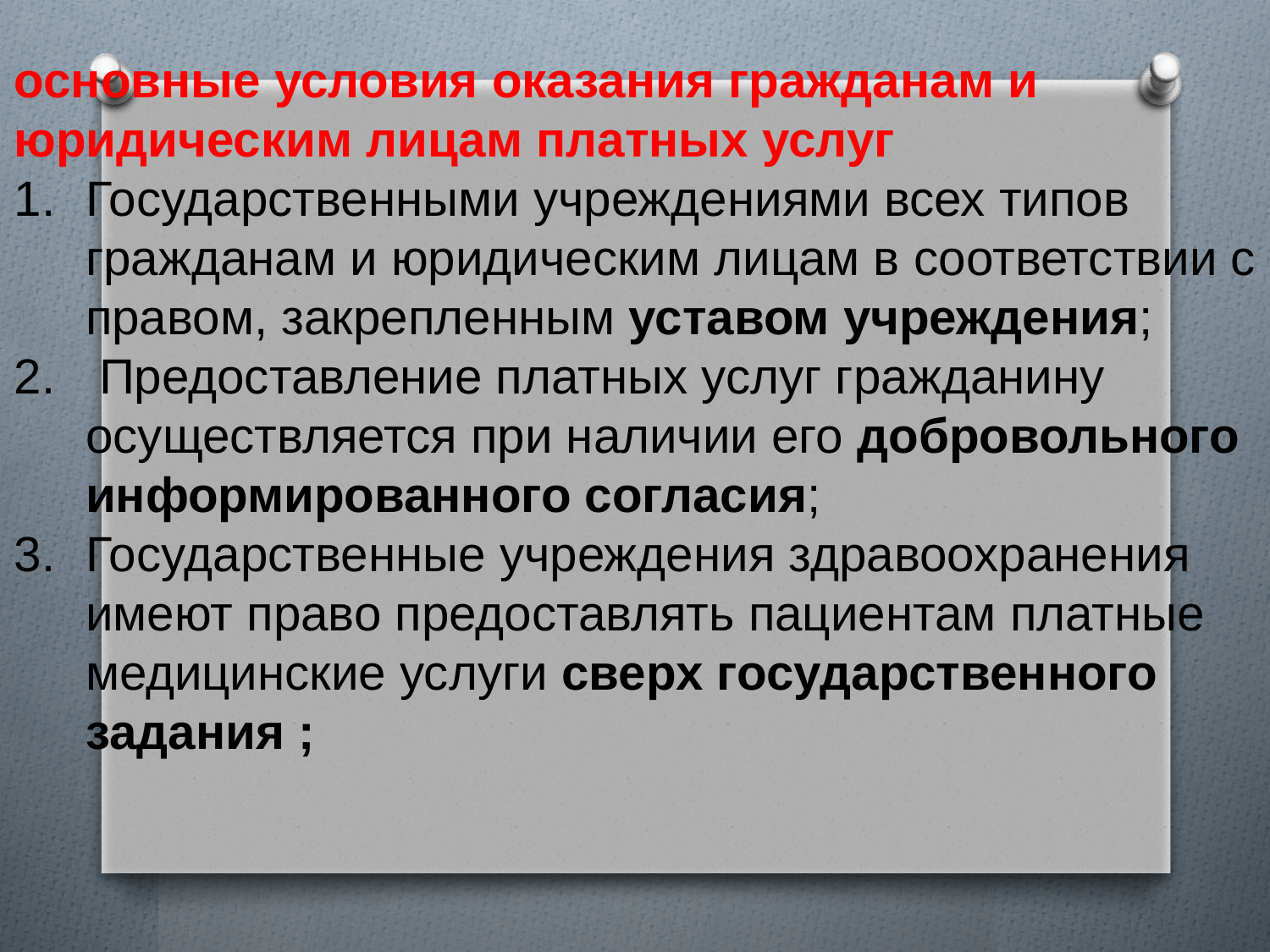

основные условия оказания гражданам и юридическим лицам платных услуг
Государственными учреждениями всех типов гражданам и юридическим лицам в соответствии с правом, закрепленным уставом учреждения;
 Предоставление платных услуг гражданину осуществляется при наличии его добровольного информированного согласия;
Государственные учреждения здравоохранения имеют право предоставлять пациентам платные медицинские услуги сверх государственного задания ;